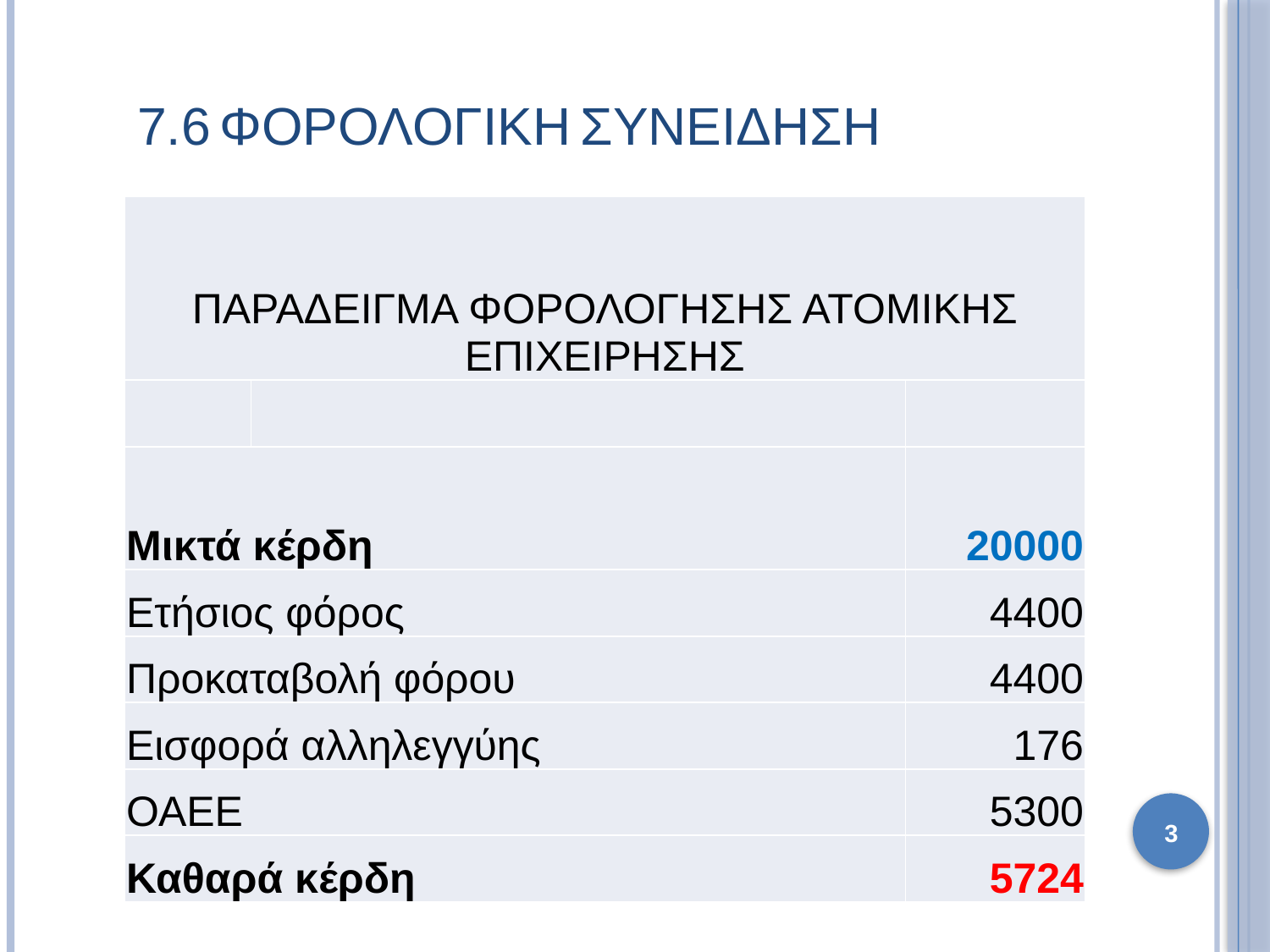

7.6 Φορολογικη συνειδηση
| ΠΑΡΑΔΕΙΓΜΑ ΦΟΡΟΛΟΓΗΣΗΣ ΑΤΟΜΙΚΗΣ ΕΠΙΧΕΙΡΗΣΗΣ |  |  |
| --- | --- | --- |
|  |  |  |
| Μικτά κέρδη |  | 20000 |
| Ετήσιος φόρος |  | 4400 |
| Προκαταβολή φόρου |  | 4400 |
| Εισφορά αλληλεγγύης |  | 176 |
| ΟΑΕΕ |  | 5300 |
| Καθαρά κέρδη |  | 5724 |
3